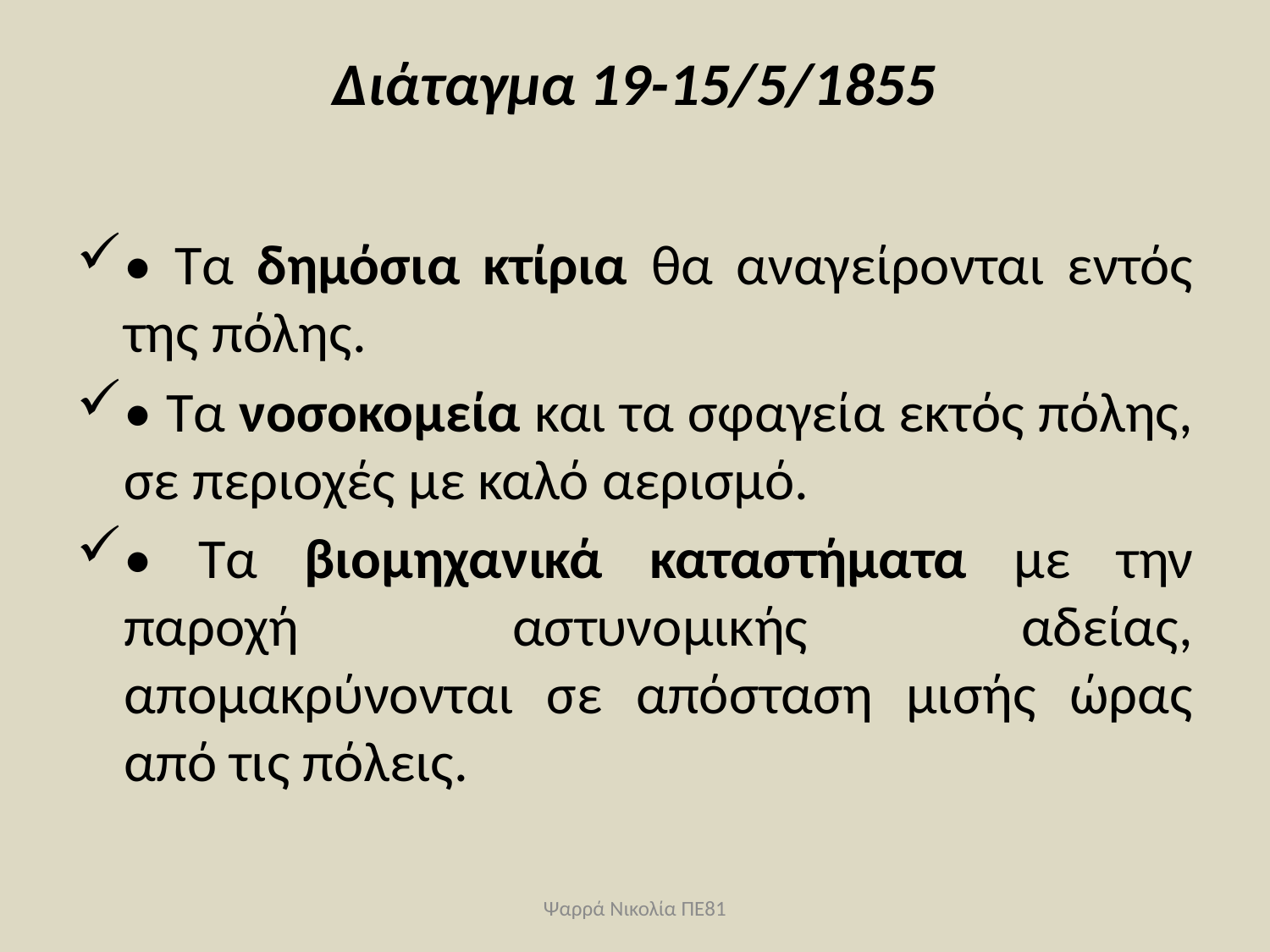

# Διάταγμα 19-15/5/1855
• Τα δημόσια κτίρια θα αναγείρονται εντός της πόλης.
• Τα νοσοκομεία και τα σφαγεία εκτός πόλης, σε περιοχές με καλό αερισμό.
• Τα βιομηχανικά καταστήματα με την παροχή αστυνομικής αδείας, απομακρύνονται σε απόσταση μισής ώρας από τις πόλεις.
Ψαρρά Νικολία ΠΕ81